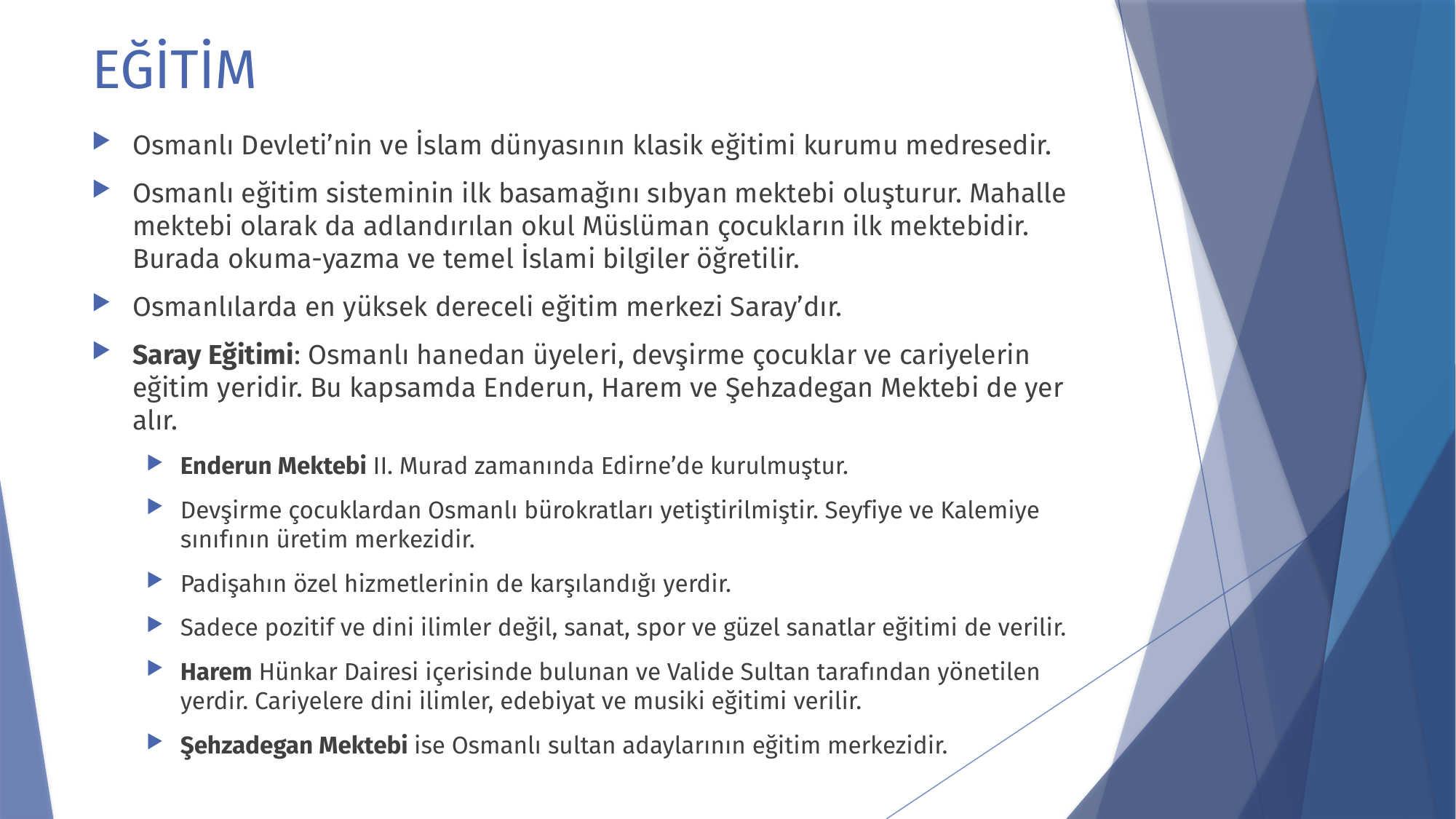

# EĞİTİM
Osmanlı Devleti’nin ve İslam dünyasının klasik eğitimi kurumu medresedir.
Osmanlı eğitim sisteminin ilk basamağını sıbyan mektebi oluşturur. Mahalle mektebi olarak da adlandırılan okul Müslüman çocukların ilk mektebidir. Burada okuma-yazma ve temel İslami bilgiler öğretilir.
Osmanlılarda en yüksek dereceli eğitim merkezi Saray’dır.
Saray Eğitimi: Osmanlı hanedan üyeleri, devşirme çocuklar ve cariyelerin eğitim yeridir. Bu kapsamda Enderun, Harem ve Şehzadegan Mektebi de yer alır.
Enderun Mektebi II. Murad zamanında Edirne’de kurulmuştur.
Devşirme çocuklardan Osmanlı bürokratları yetiştirilmiştir. Seyfiye ve Kalemiye sınıfının üretim merkezidir.
Padişahın özel hizmetlerinin de karşılandığı yerdir.
Sadece pozitif ve dini ilimler değil, sanat, spor ve güzel sanatlar eğitimi de verilir.
Harem Hünkar Dairesi içerisinde bulunan ve Valide Sultan tarafından yönetilen yerdir. Cariyelere dini ilimler, edebiyat ve musiki eğitimi verilir.
Şehzadegan Mektebi ise Osmanlı sultan adaylarının eğitim merkezidir.